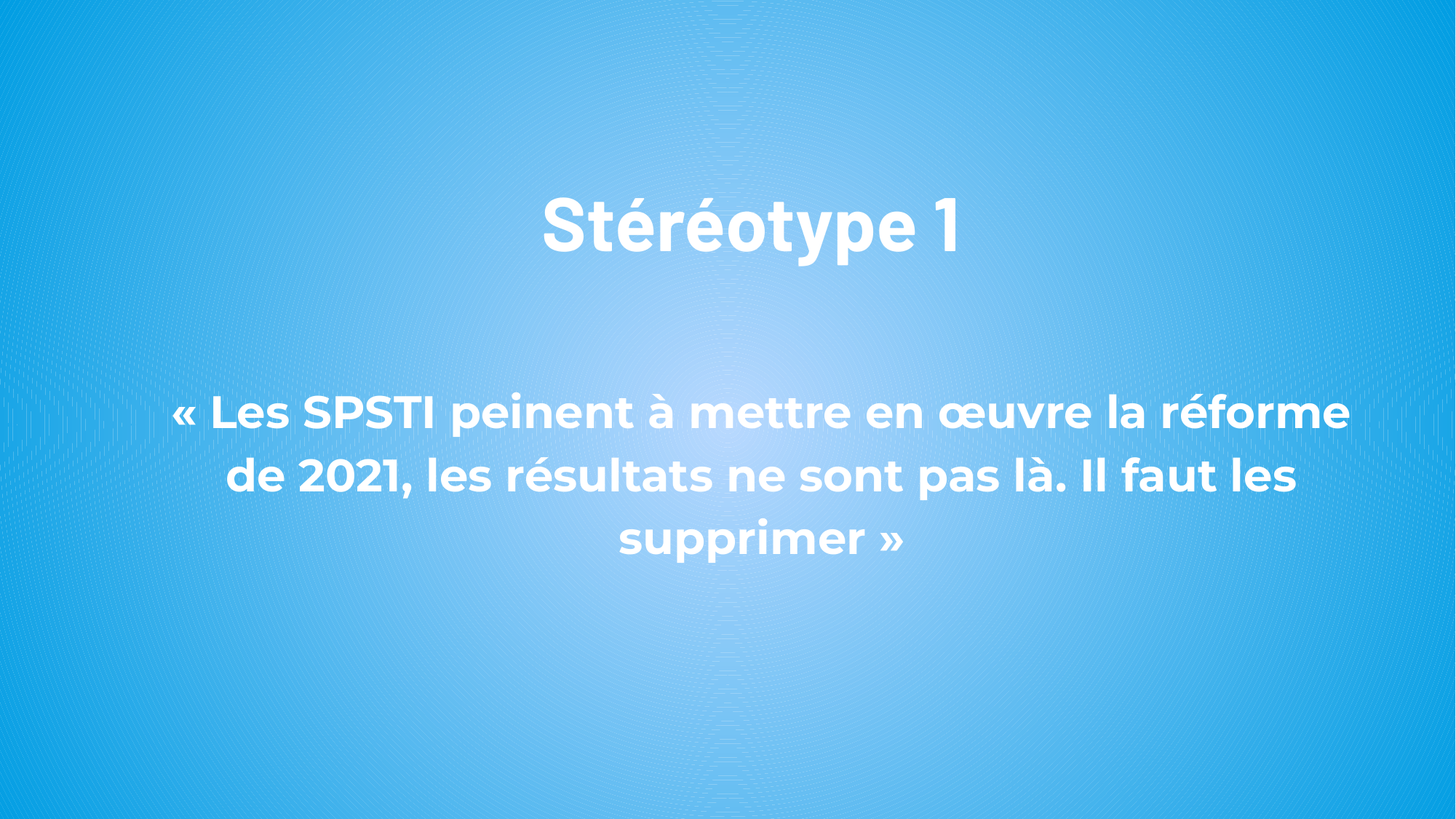

Stéréotype 1

« Les SPSTI peinent à mettre en œuvre la réforme de 2021, les résultats ne sont pas là. Il faut les supprimer »